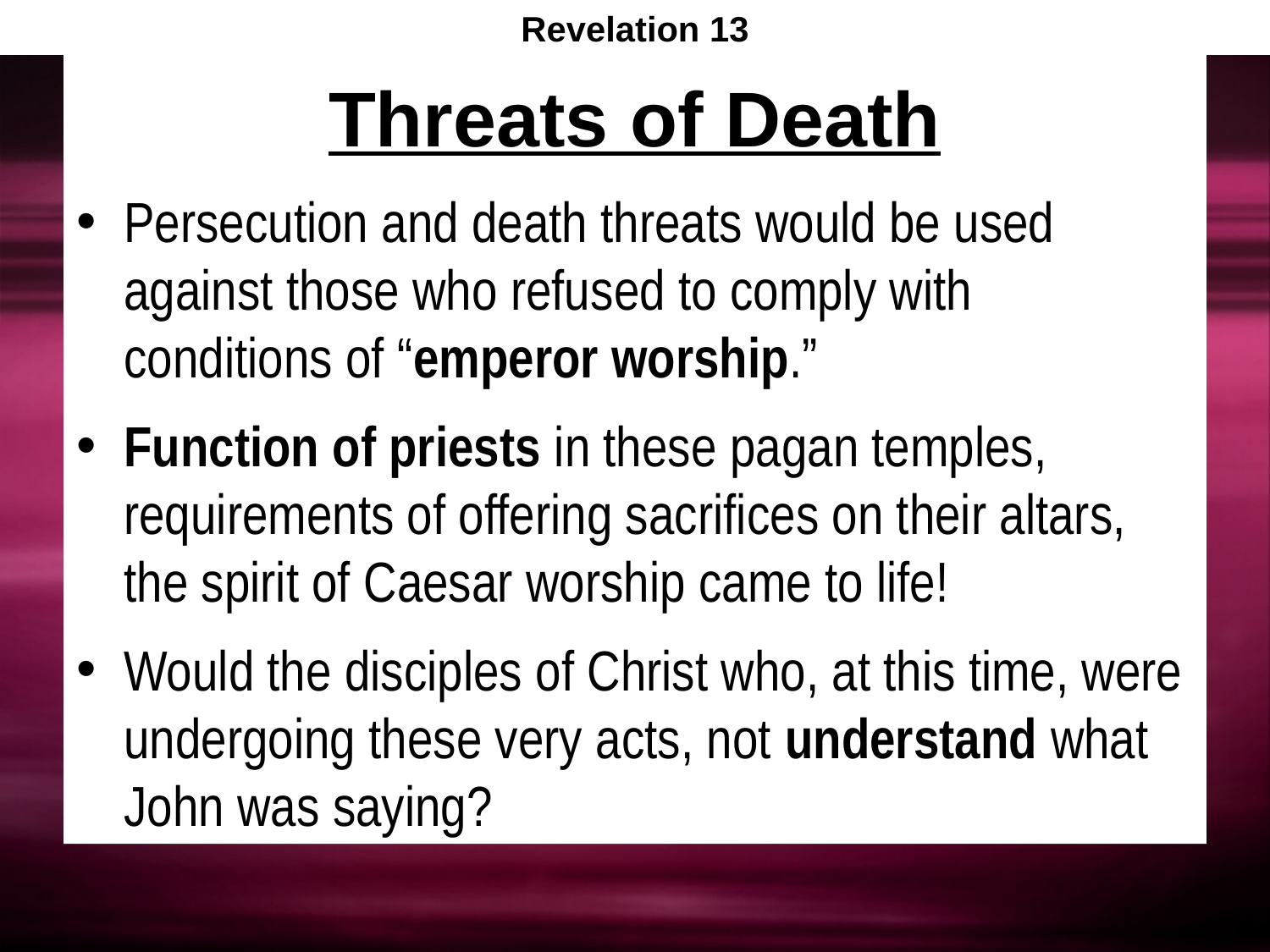

Revelation 13
# Threats of Death
Persecution and death threats would be used against those who refused to comply with conditions of “emperor worship.”
Function of priests in these pagan temples, requirements of offering sacrifices on their altars, the spirit of Caesar worship came to life!
Would the disciples of Christ who, at this time, were undergoing these very acts, not understand what John was saying?